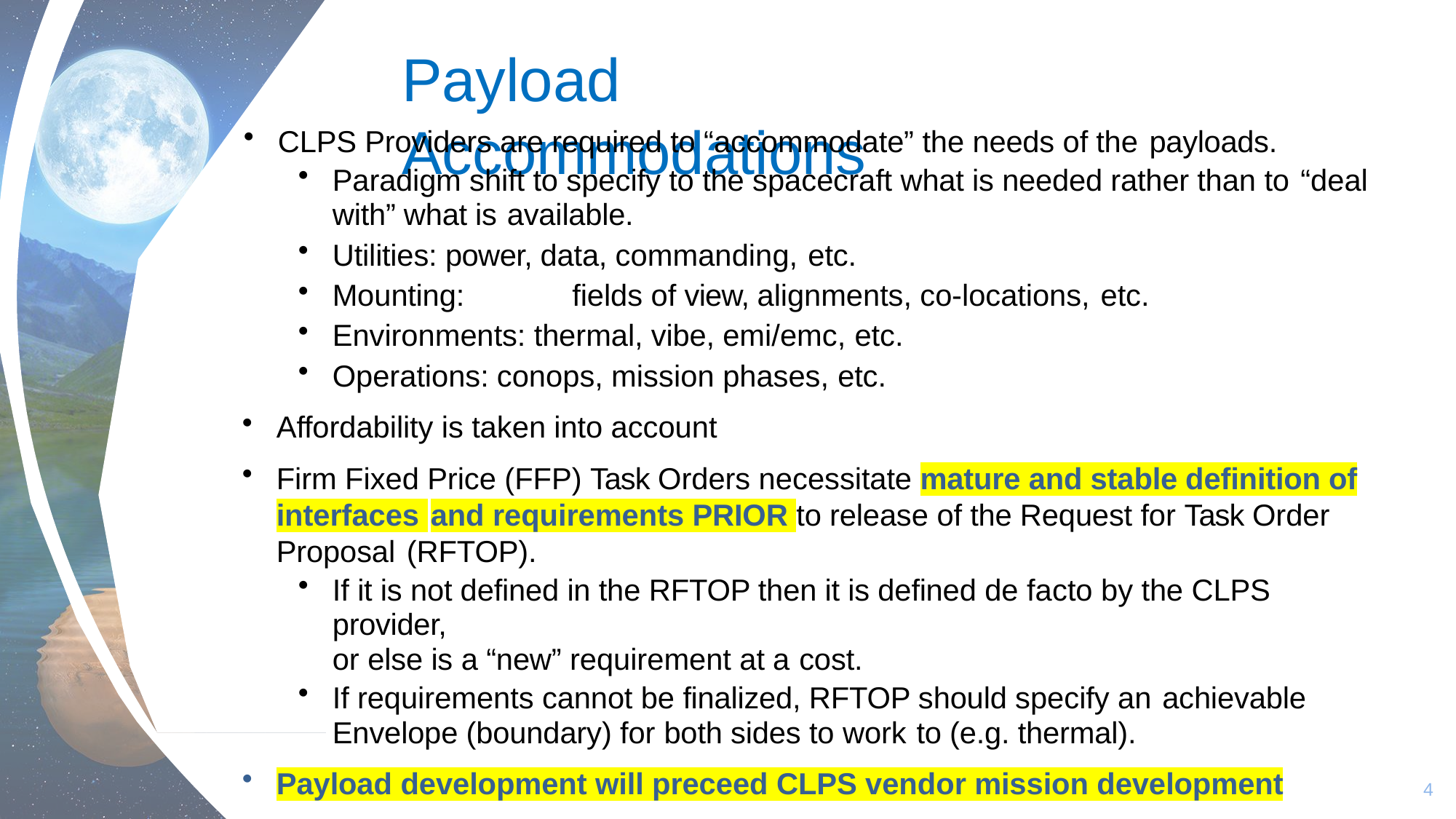

# Payload Accommodations
CLPS Providers are required to “accommodate” the needs of the payloads.
Paradigm shift to specify to the spacecraft what is needed rather than to “deal
with” what is available.
Utilities: power, data, commanding, etc.
Mounting:	fields of view, alignments, co-locations, etc.
Environments: thermal, vibe, emi/emc, etc.
Operations: conops, mission phases, etc.
Affordability is taken into account
Firm Fixed Price (FFP) Task Orders necessitate mature and stable definition of interfaces and requirements PRIOR to release of the Request for Task Order Proposal (RFTOP).
If it is not defined in the RFTOP then it is defined de facto by the CLPS provider,
or else is a “new” requirement at a cost.
If requirements cannot be finalized, RFTOP should specify an achievable
Envelope (boundary) for both sides to work to (e.g. thermal).
Payload development will preceed CLPS vendor mission development
4